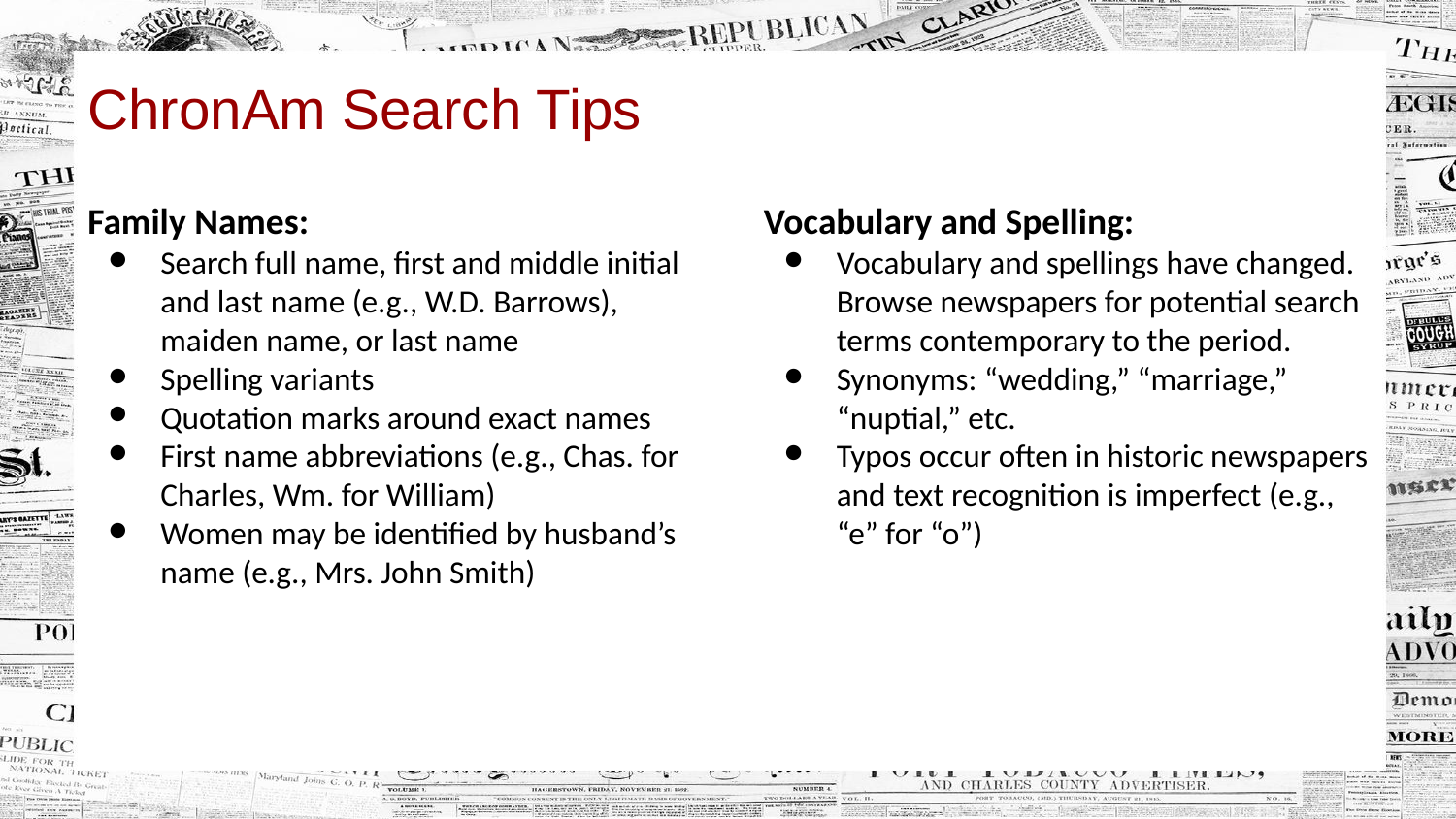

# ChronAm Search Tips
Family Names:
Search full name, first and middle initial and last name (e.g., W.D. Barrows), maiden name, or last name
Spelling variants
Quotation marks around exact names
First name abbreviations (e.g., Chas. for Charles, Wm. for William)
Women may be identified by husband’s name (e.g., Mrs. John Smith)
Vocabulary and Spelling:
Vocabulary and spellings have changed. Browse newspapers for potential search terms contemporary to the period.
Synonyms: “wedding,” “marriage,” “nuptial,” etc.
Typos occur often in historic newspapers and text recognition is imperfect (e.g., “e” for “o”)